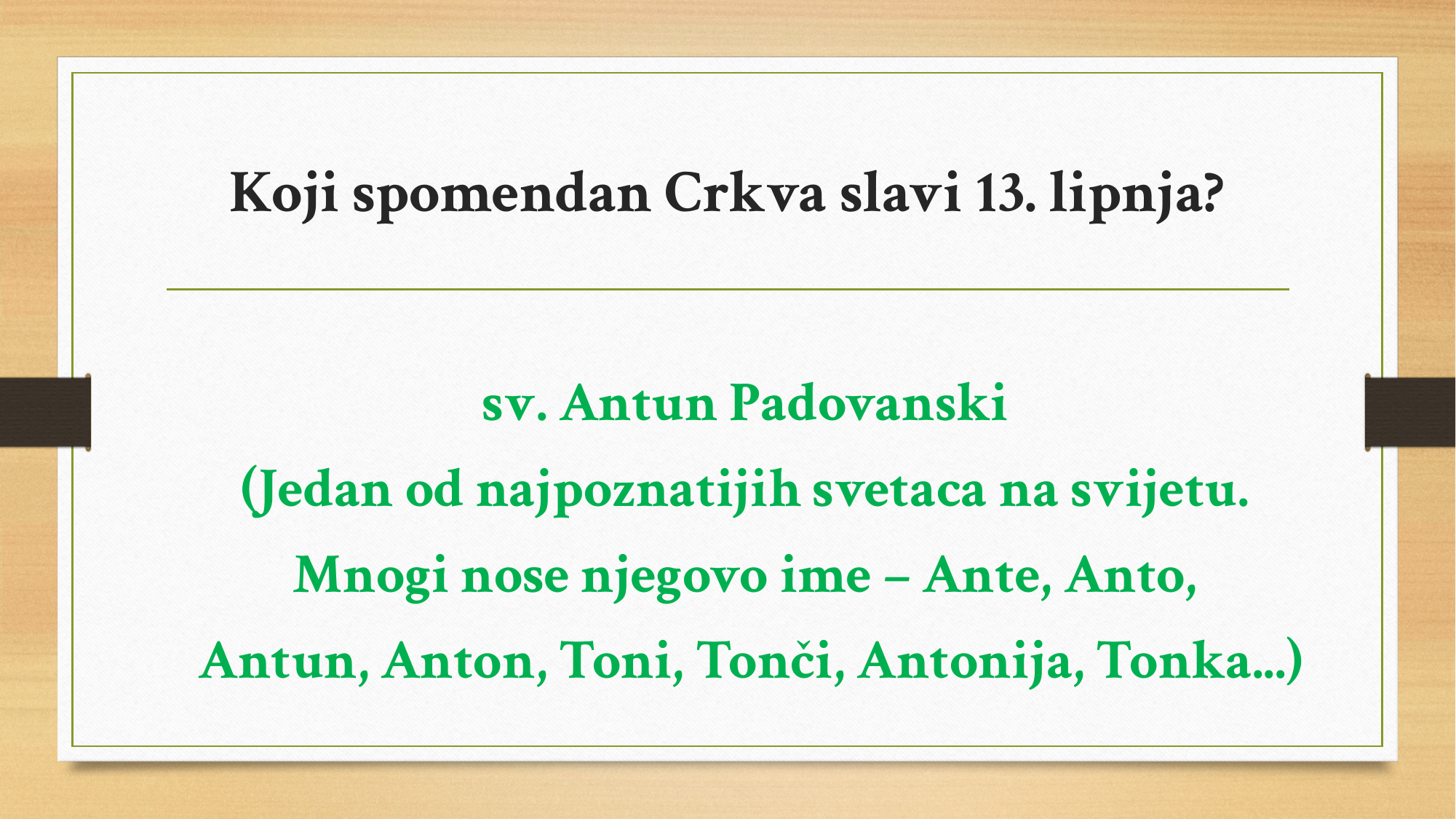

# Koji spomendan Crkva slavi 13. lipnja?

sv. Antun Padovanski
(Jedan od najpoznatijih svetaca na svijetu.
Mnogi nose njegovo ime – Ante, Anto,
 Antun, Anton, Toni, Tonči, Antonija, Tonka...)